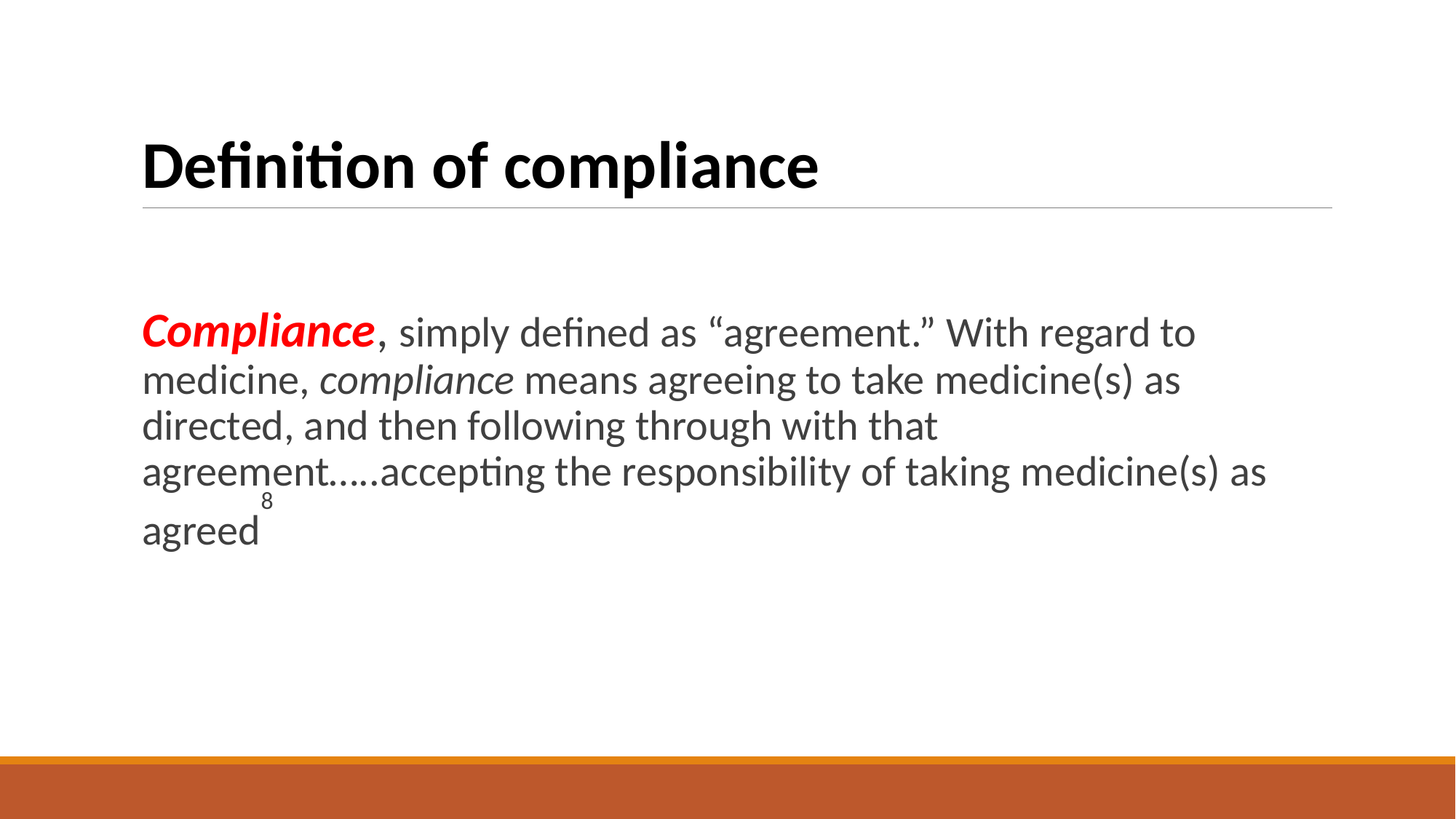

# Definition of compliance

Compliance, simply defined as “agreement.” With regard to medicine, compliance means agreeing to take medicine(s) as directed, and then following through with that agreement…..accepting the responsibility of taking medicine(s) as agreed8